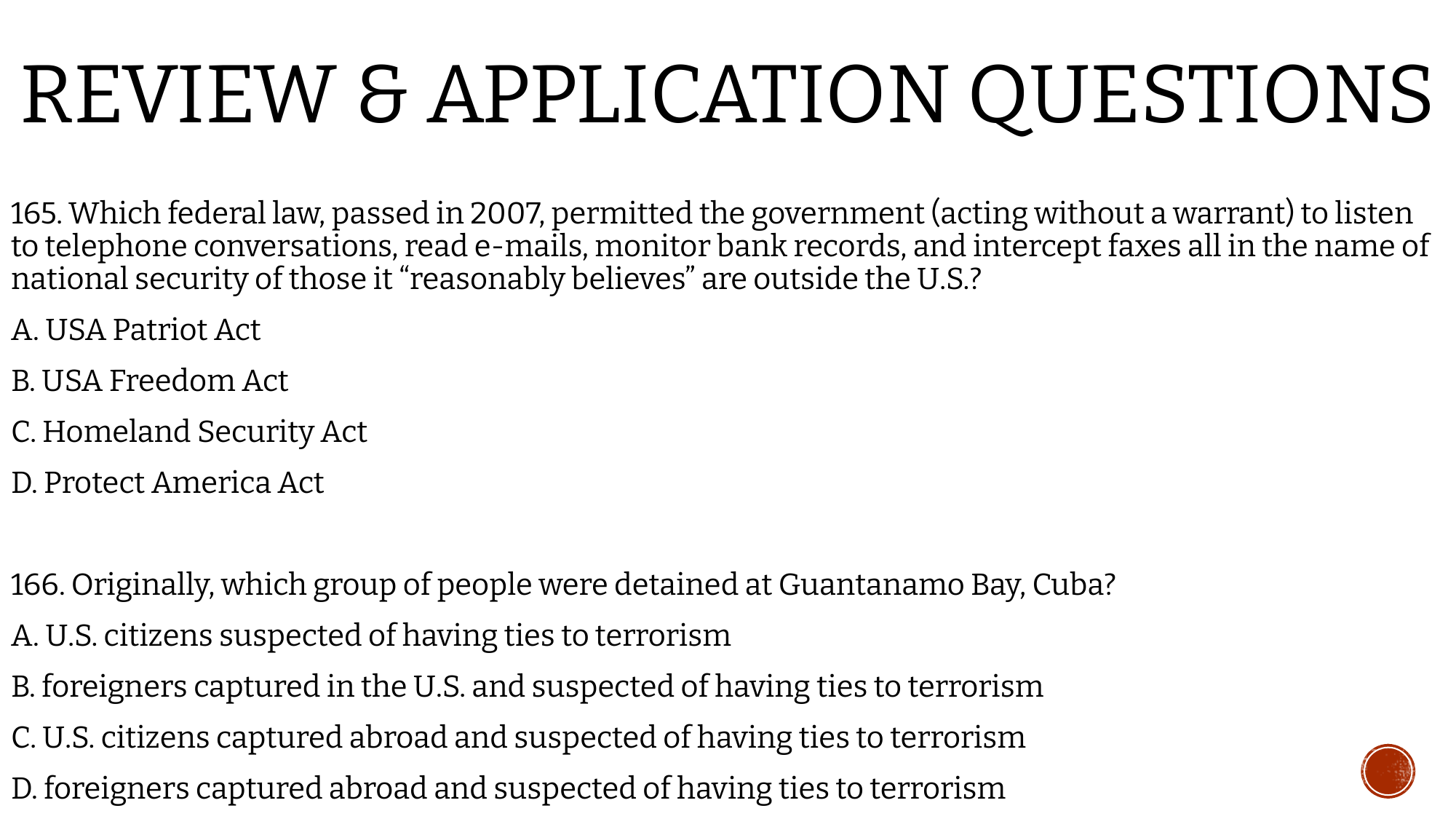

# Review & Application Questions
165. Which federal law, passed in 2007, permitted the government (acting without a warrant) to listen to telephone conversations, read e-mails, monitor bank records, and intercept faxes all in the name of national security of those it “reasonably believes” are outside the U.S.?
A. USA Patriot Act
B. USA Freedom Act
C. Homeland Security Act
D. Protect America Act

166. Originally, which group of people were detained at Guantanamo Bay, Cuba?
A. U.S. citizens suspected of having ties to terrorism
B. foreigners captured in the U.S. and suspected of having ties to terrorism
C. U.S. citizens captured abroad and suspected of having ties to terrorism
D. foreigners captured abroad and suspected of having ties to terrorism